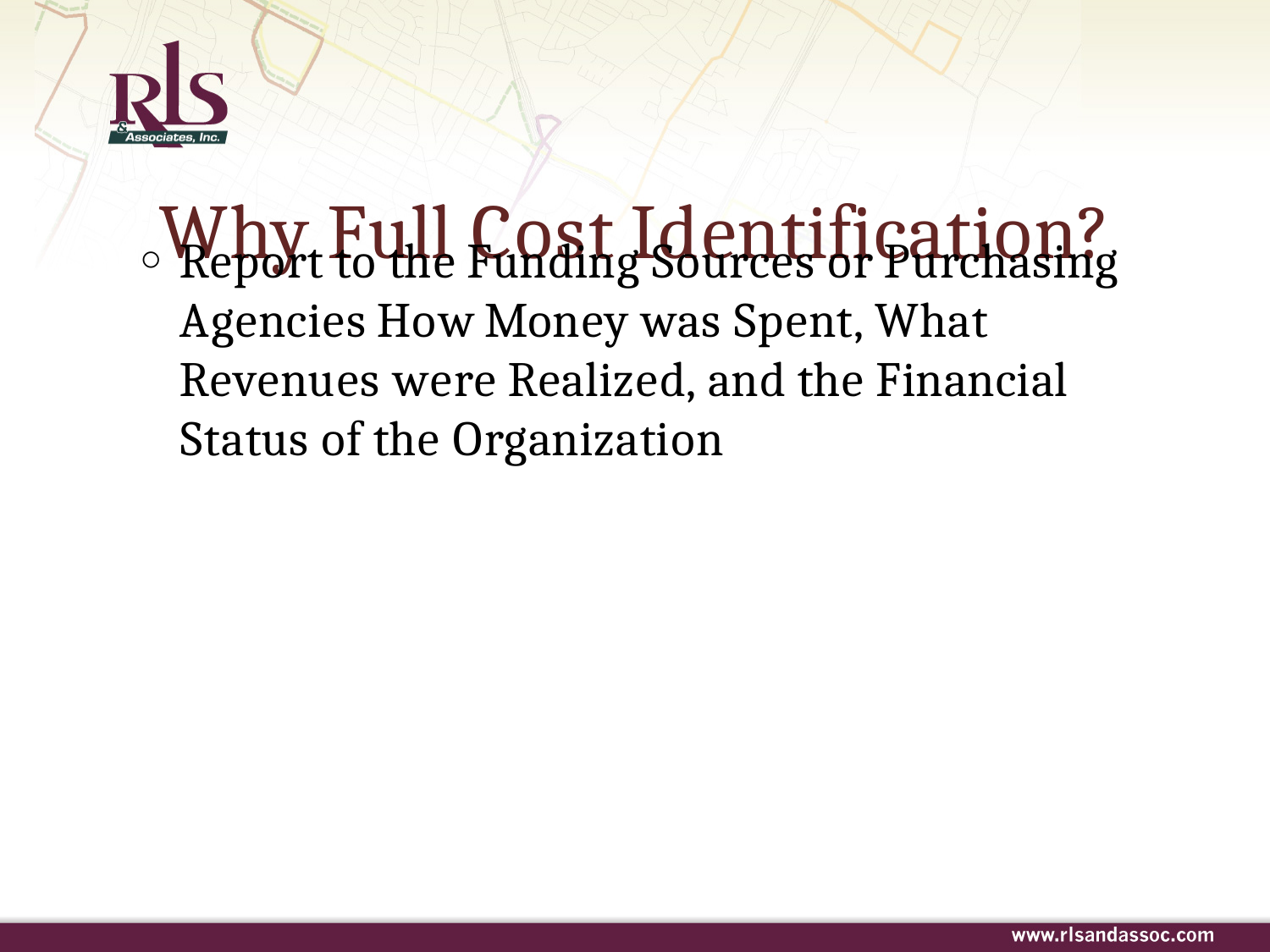

# Why Full Cost Identification?
Report to the Funding Sources or Purchasing Agencies How Money was Spent, What Revenues were Realized, and the Financial Status of the Organization